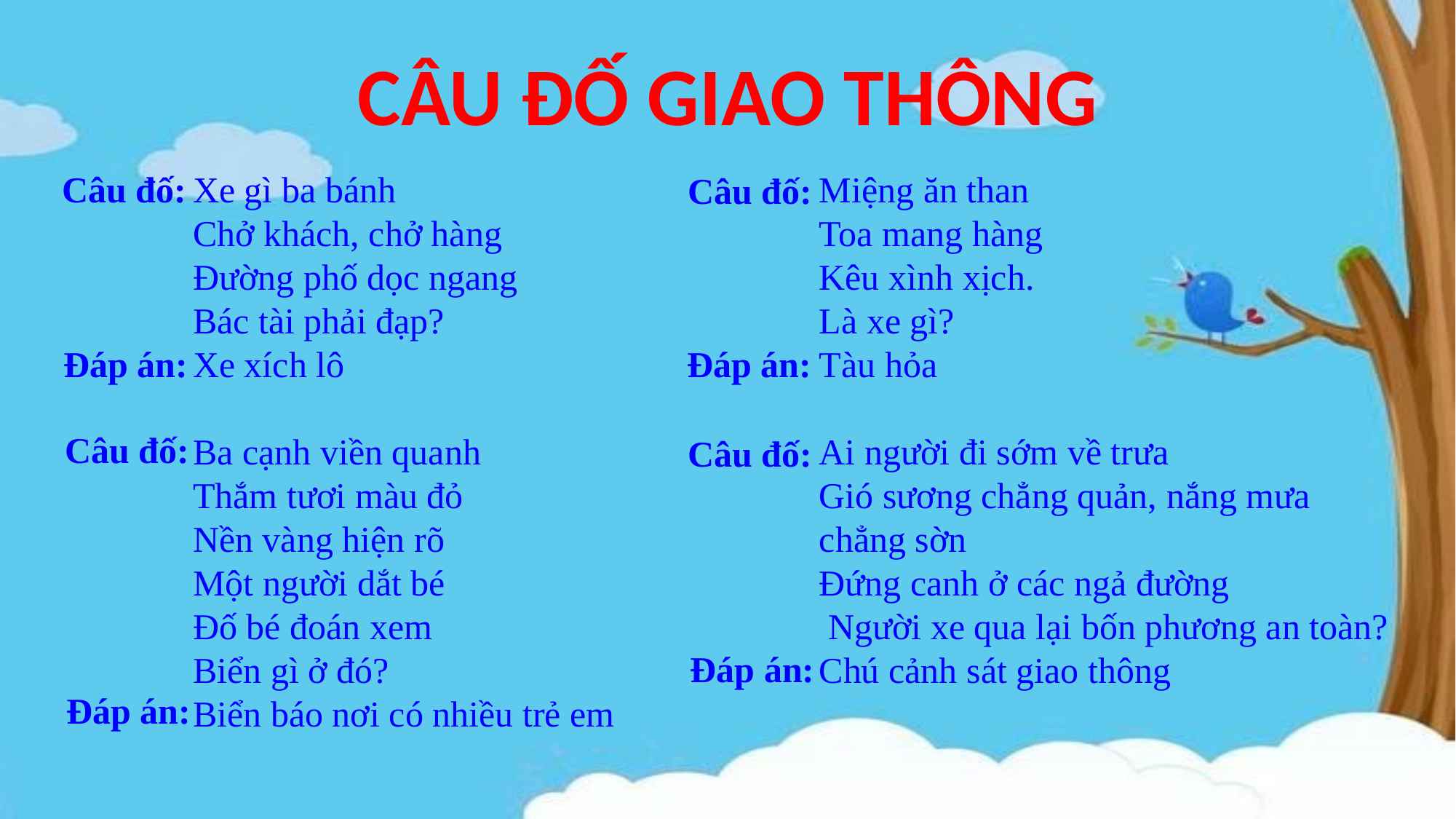

CÂU ĐỐ GIAO THÔNG
Miệng ăn than
Toa mang hàng
Kêu xình xịch.
Là xe gì?
Tàu hỏa

Ai người đi sớm về trưa
Gió sương chẳng quản, nắng mưa chẳng sờn
Đứng canh ở các ngả đường
 Người xe qua lại bốn phương an toàn?
Chú cảnh sát giao thông

Câu đố:
Xe gì ba bánh
Chở khách, chở hàng
Đường phố dọc ngang
Bác tài phải đạp?
Xe xích lô

Ba cạnh viền quanh
Thắm tươi màu đỏ
Nền vàng hiện rõ
Một người dắt bé
Đố bé đoán xem
Biển gì ở đó?
Biển báo nơi có nhiều trẻ em

Câu đố:
Đáp án:
Đáp án:
Câu đố:
Câu đố:
Đáp án:
Đáp án: